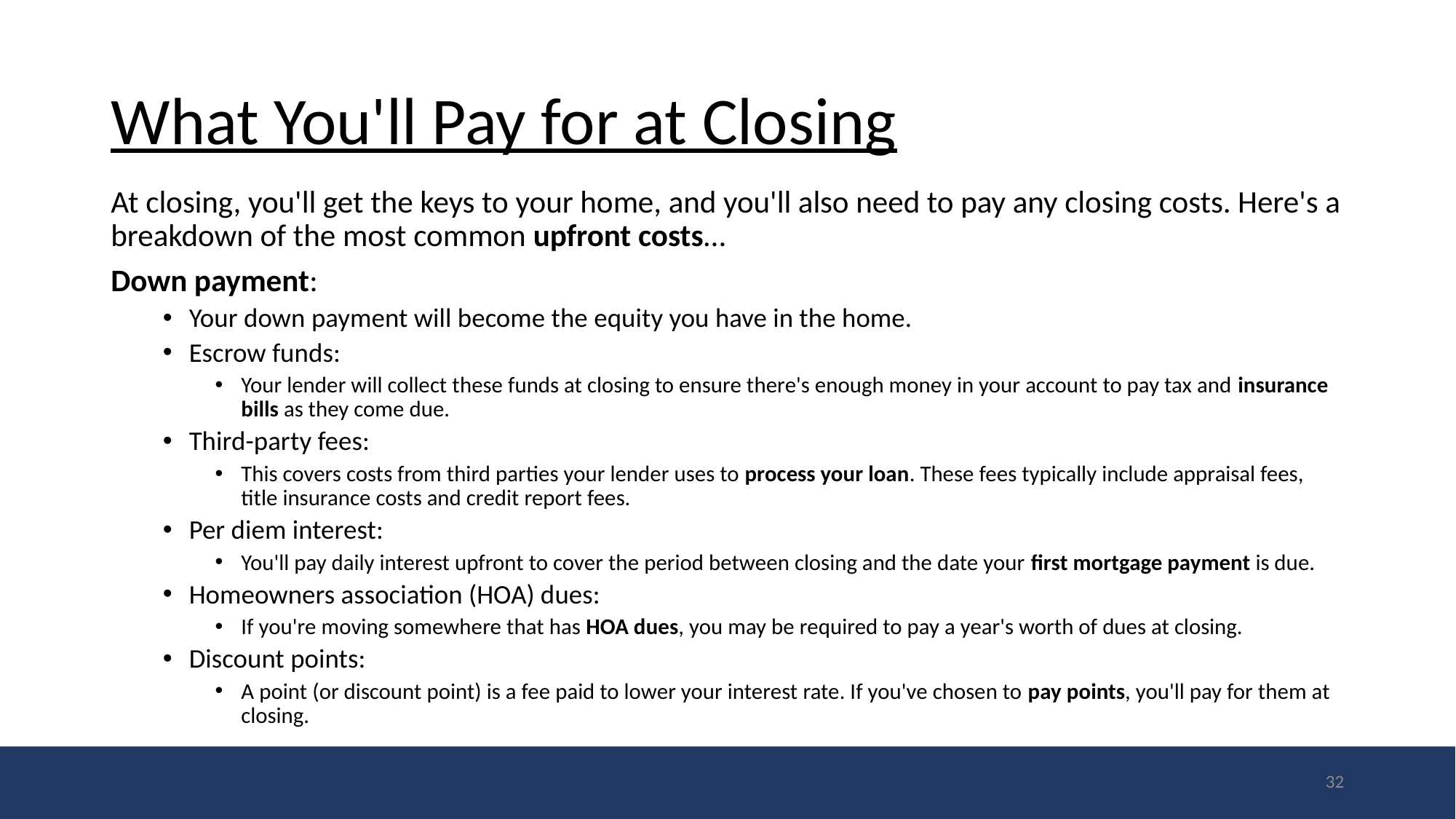

# What You'll Pay for at Closing
At closing, you'll get the keys to your home, and you'll also need to pay any closing costs. Here's a breakdown of the most common upfront costs…
Down payment:
Your down payment will become the equity you have in the home.
Escrow funds:
Your lender will collect these funds at closing to ensure there's enough money in your account to pay tax and insurance bills as they come due.
Third-party fees:
This covers costs from third parties your lender uses to process your loan. These fees typically include appraisal fees, title insurance costs and credit report fees.
Per diem interest:
You'll pay daily interest upfront to cover the period between closing and the date your first mortgage payment is due.
Homeowners association (HOA) dues:
If you're moving somewhere that has HOA dues, you may be required to pay a year's worth of dues at closing.
Discount points:
A point (or discount point) is a fee paid to lower your interest rate. If you've chosen to pay points, you'll pay for them at closing.
32